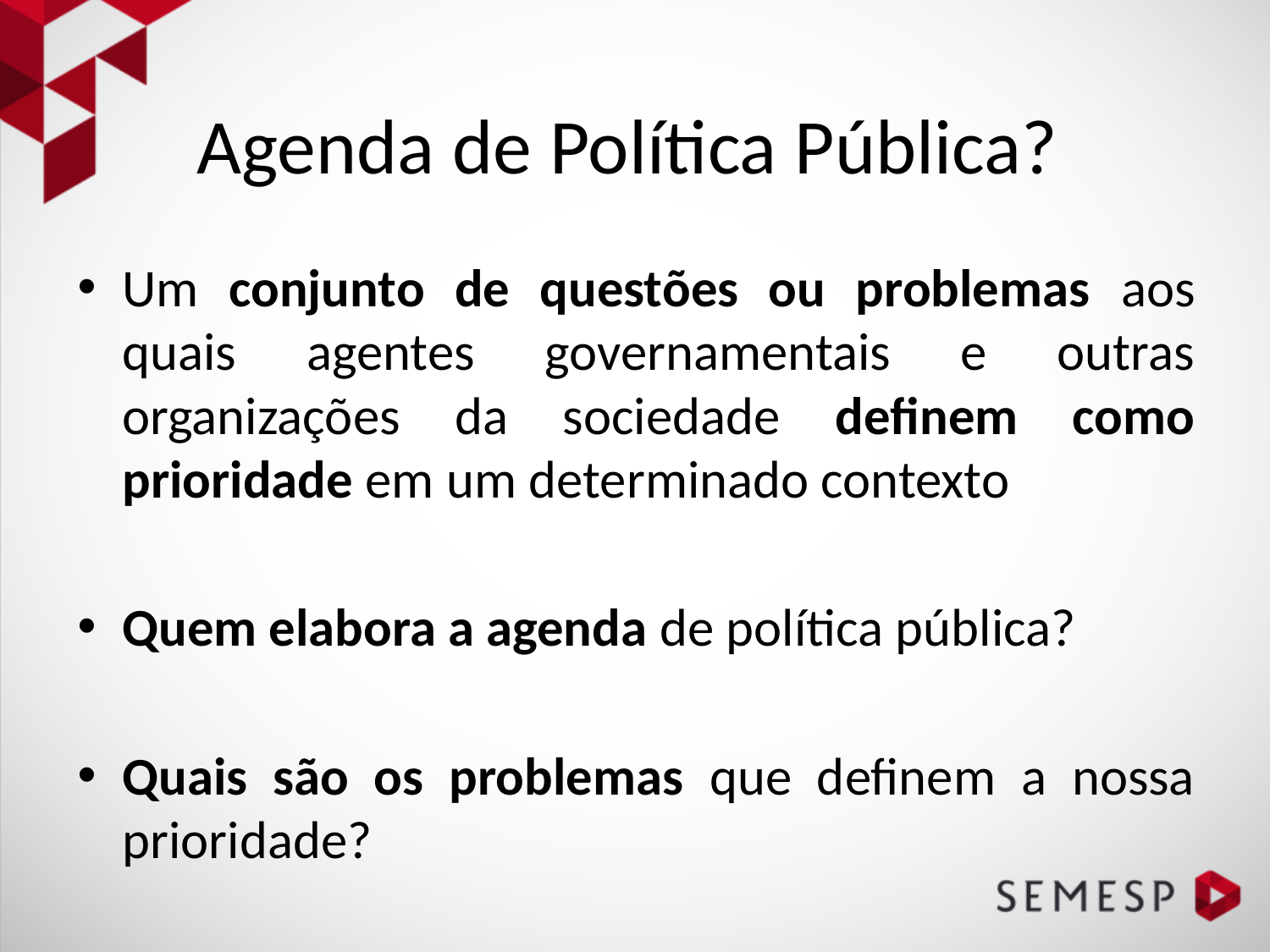

# Agenda de Política Pública?
Um conjunto de questões ou problemas aos quais agentes governamentais e outras organizações da sociedade definem como prioridade em um determinado contexto

Quem elabora a agenda de política pública?

Quais são os problemas que definem a nossa prioridade?